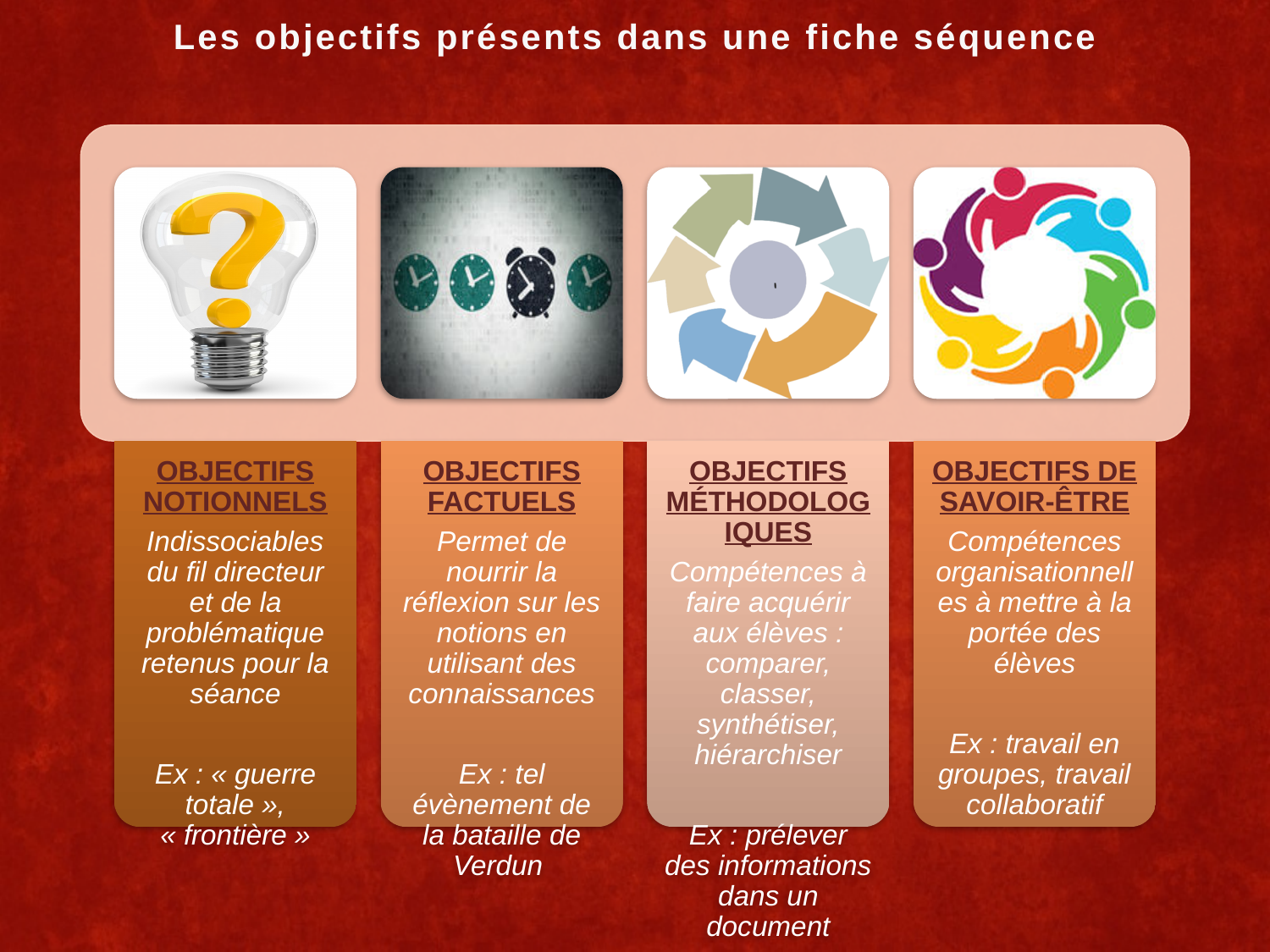

Les objectifs présents dans une fiche séquence
Objectifs notionnels
Indissociables du fil directeur et de la problématique retenus pour la séance

Ex : « guerre totale », « frontière »
Objectifs Factuels
Permet de nourrir la réflexion sur les notions en utilisant des connaissances

Ex : tel évènement de la bataille de Verdun
Objectifs méthodologiques
Compétences à faire acquérir aux élèves : comparer, classer, synthétiser, hiérarchiser

Ex : prélever des informations dans un document
Objectifs de savoir-être
Compétences organisationnelles à mettre à la portée des élèves

Ex : travail en groupes, travail collaboratif